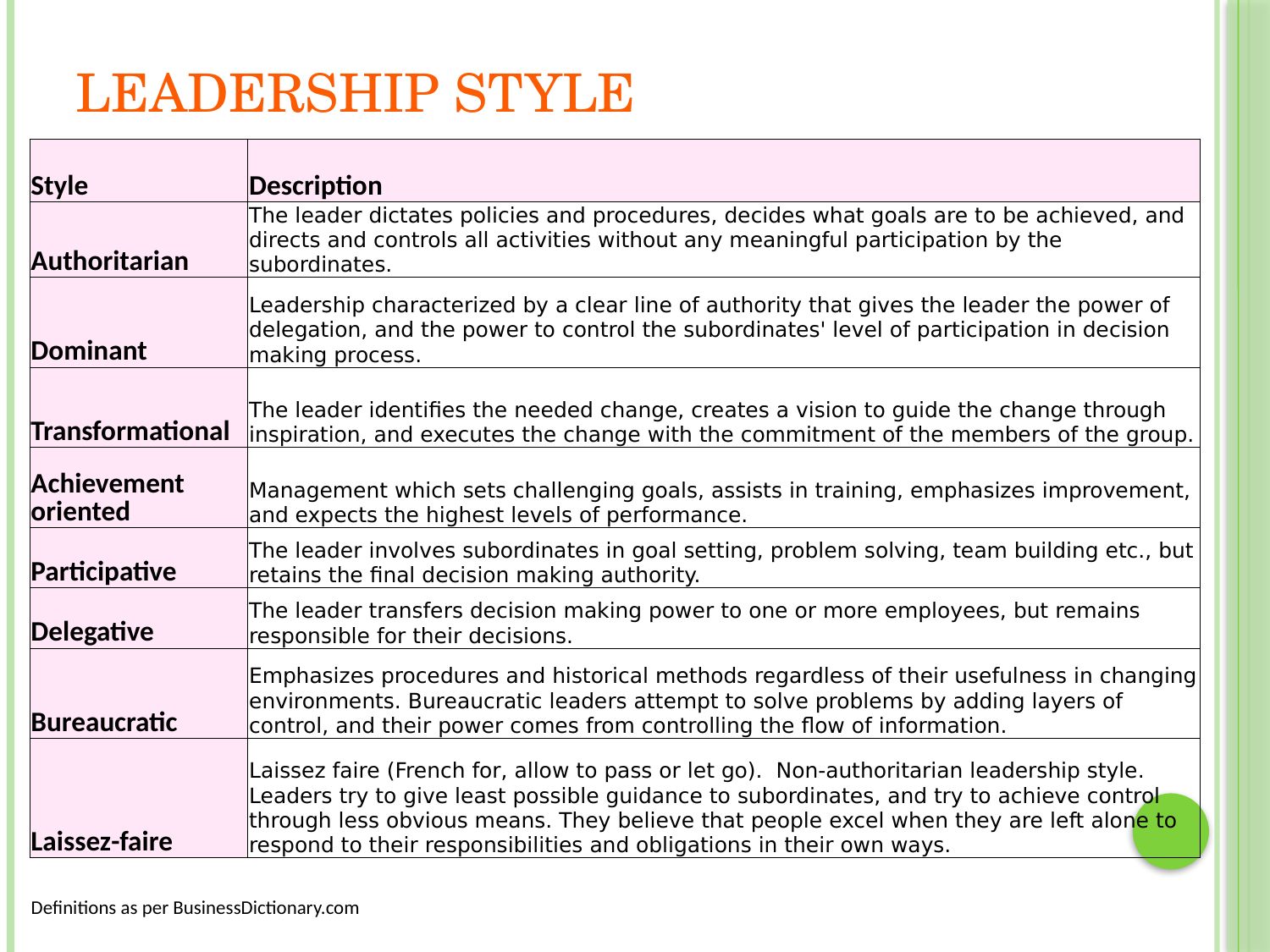

# Leadership Style
| Style | Description |
| --- | --- |
| Authoritarian | The leader dictates policies and procedures, decides what goals are to be achieved, and directs and controls all activities without any meaningful participation by the subordinates. |
| Dominant | Leadership characterized by a clear line of authority that gives the leader the power of delegation, and the power to control the subordinates' level of participation in decision making process. |
| Transformational | The leader identifies the needed change, creates a vision to guide the change through inspiration, and executes the change with the commitment of the members of the group. |
| Achievement oriented | Management which sets challenging goals, assists in training, emphasizes improvement, and expects the highest levels of performance. |
| Participative | The leader involves subordinates in goal setting, problem solving, team building etc., but retains the final decision making authority. |
| Delegative | The leader transfers decision making power to one or more employees, but remains responsible for their decisions. |
| Bureaucratic | Emphasizes procedures and historical methods regardless of their usefulness in changing environments. Bureaucratic leaders attempt to solve problems by adding layers of control, and their power comes from controlling the flow of information. |
| Laissez-faire | Laissez faire (French for, allow to pass or let go). Non-authoritarian leadership style. Leaders try to give least possible guidance to subordinates, and try to achieve control through less obvious means. They believe that people excel when they are left alone to respond to their responsibilities and obligations in their own ways. |
| Definitions as per BusinessDictionary.com |
| --- |